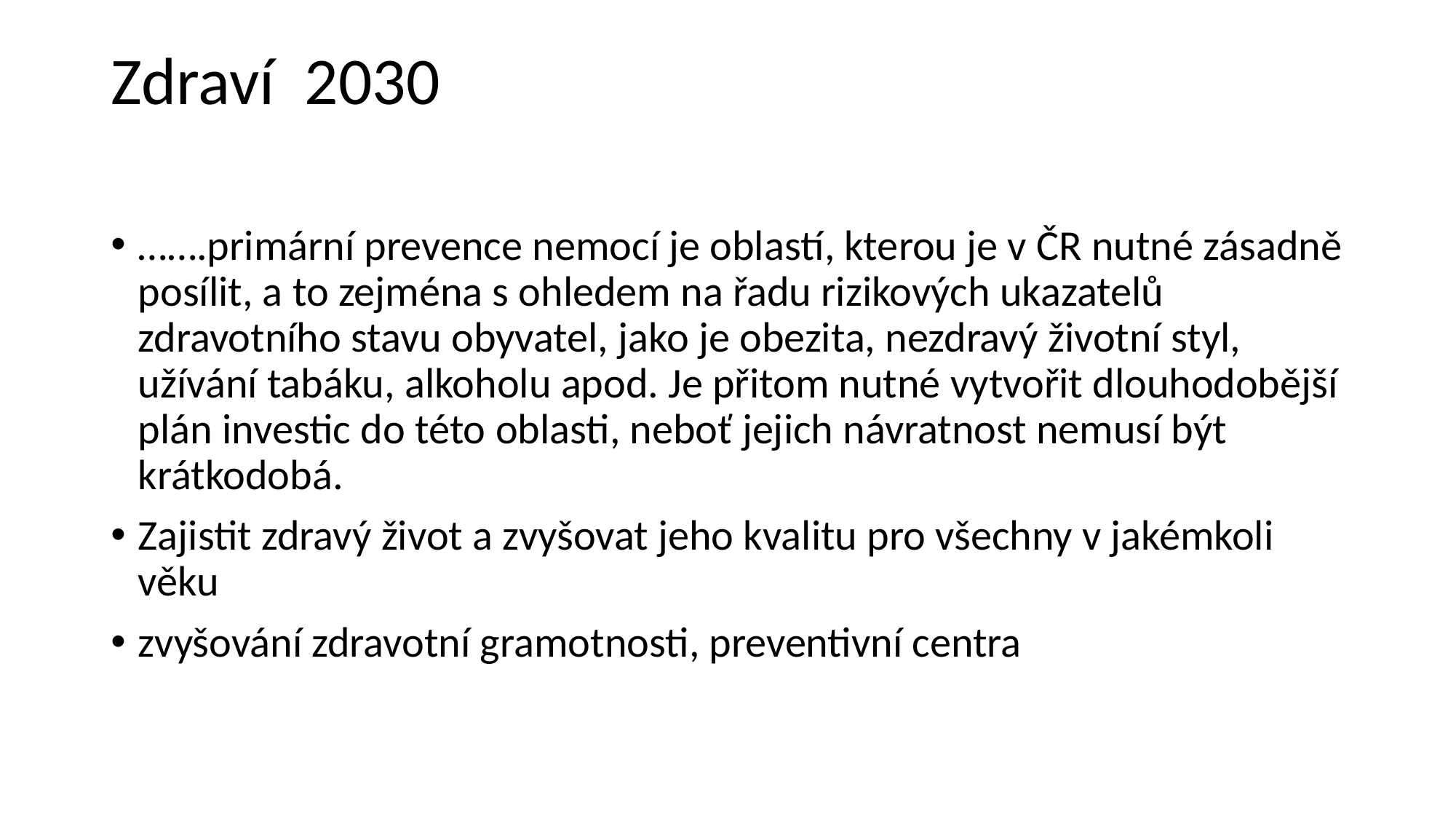

# Zdraví  2030
…….primární prevence nemocí je oblastí, kterou je v ČR nutné zásadně posílit, a to zejména s ohledem na řadu rizikových ukazatelů zdravotního stavu obyvatel, jako je obezita, nezdravý životní styl, užívání tabáku, alkoholu apod. Je přitom nutné vytvořit dlouhodobější plán investic do této oblasti, neboť jejich návratnost nemusí být krátkodobá.
Zajistit zdravý život a zvyšovat jeho kvalitu pro všechny v jakémkoli věku
zvyšování zdravotní gramotnosti, preventivní centra